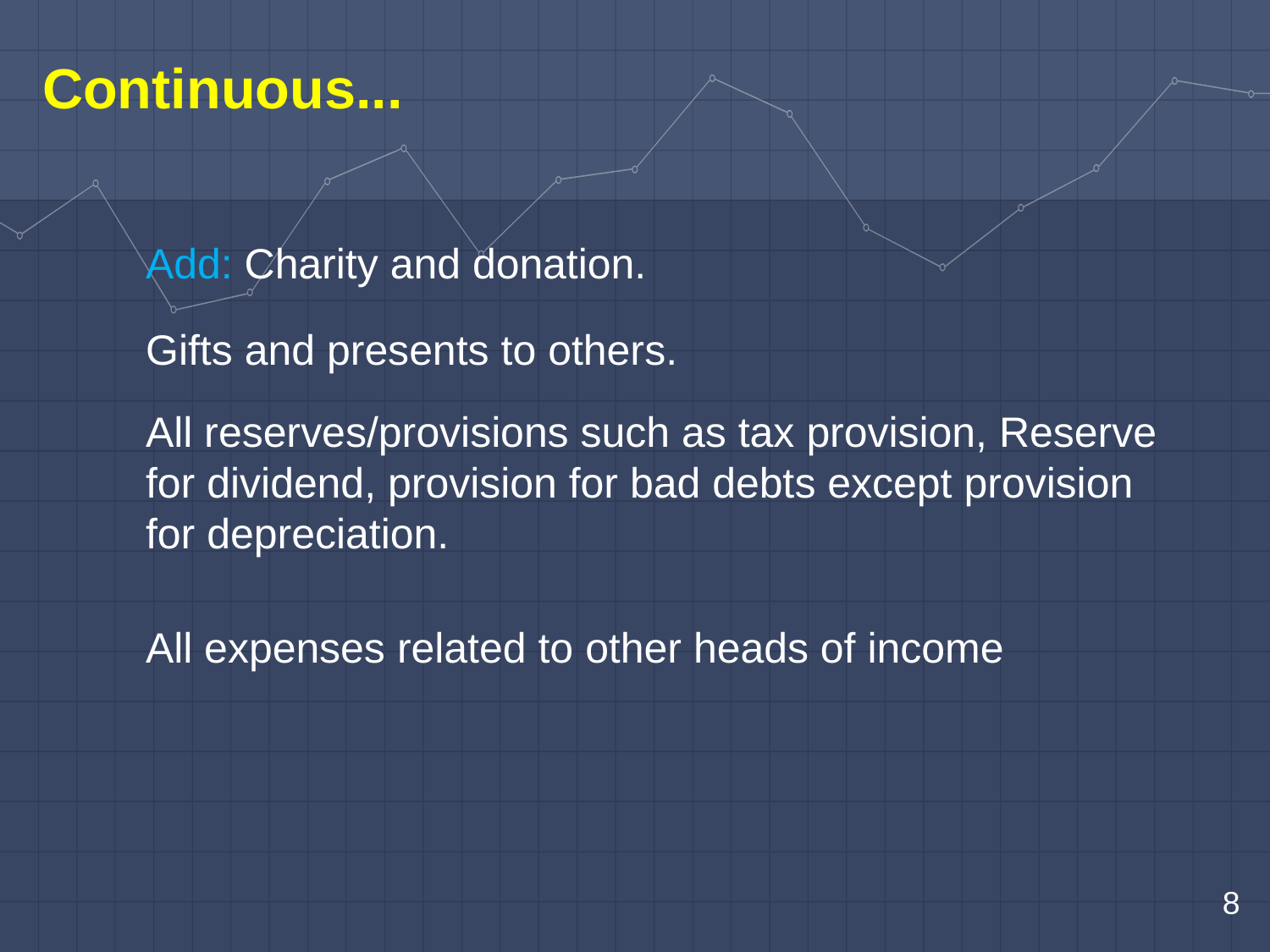

Continuous...
Add: Charity and donation.
Gifts and presents to others.

All reserves/provisions such as tax provision, Reserve for dividend, provision for bad debts except provision for depreciation.

All expenses related to other heads of income
8